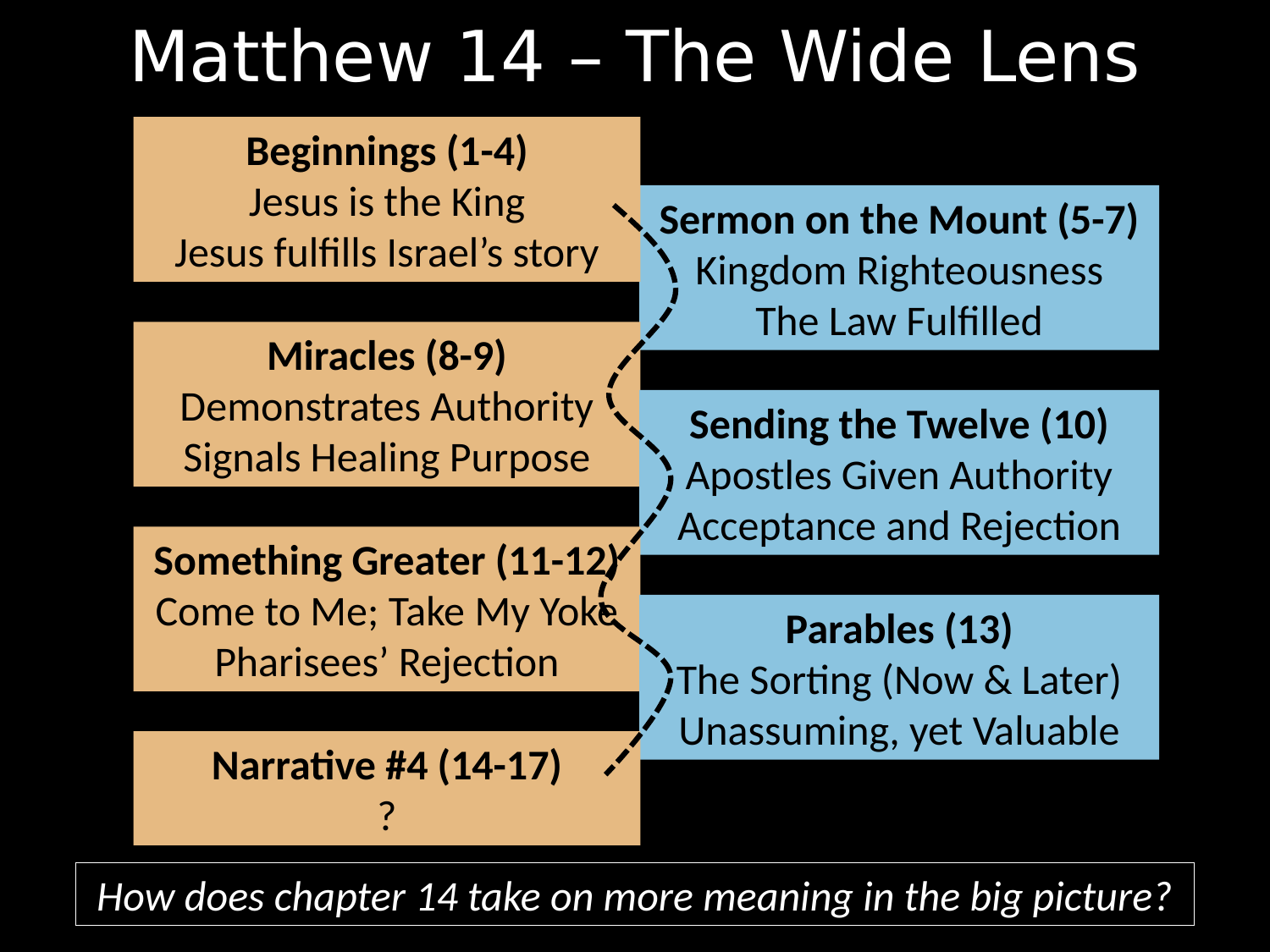

# Matthew 14 – The Wide Lens
Beginnings (1-4)
Jesus is the King
Jesus fulfills Israel’s story
Sermon on the Mount (5-7)
Kingdom Righteousness
The Law Fulfilled

Miracles (8-9)
Demonstrates Authority
Signals Healing Purpose
Sending the Twelve (10)
Apostles Given Authority
Acceptance and Rejection
Something Greater (11-12)
Come to Me; Take My Yoke
Pharisees’ Rejection
Parables (13)
The Sorting (Now & Later)
Unassuming, yet Valuable
Narrative #4 (14-17)
?
How does chapter 14 take on more meaning in the big picture?